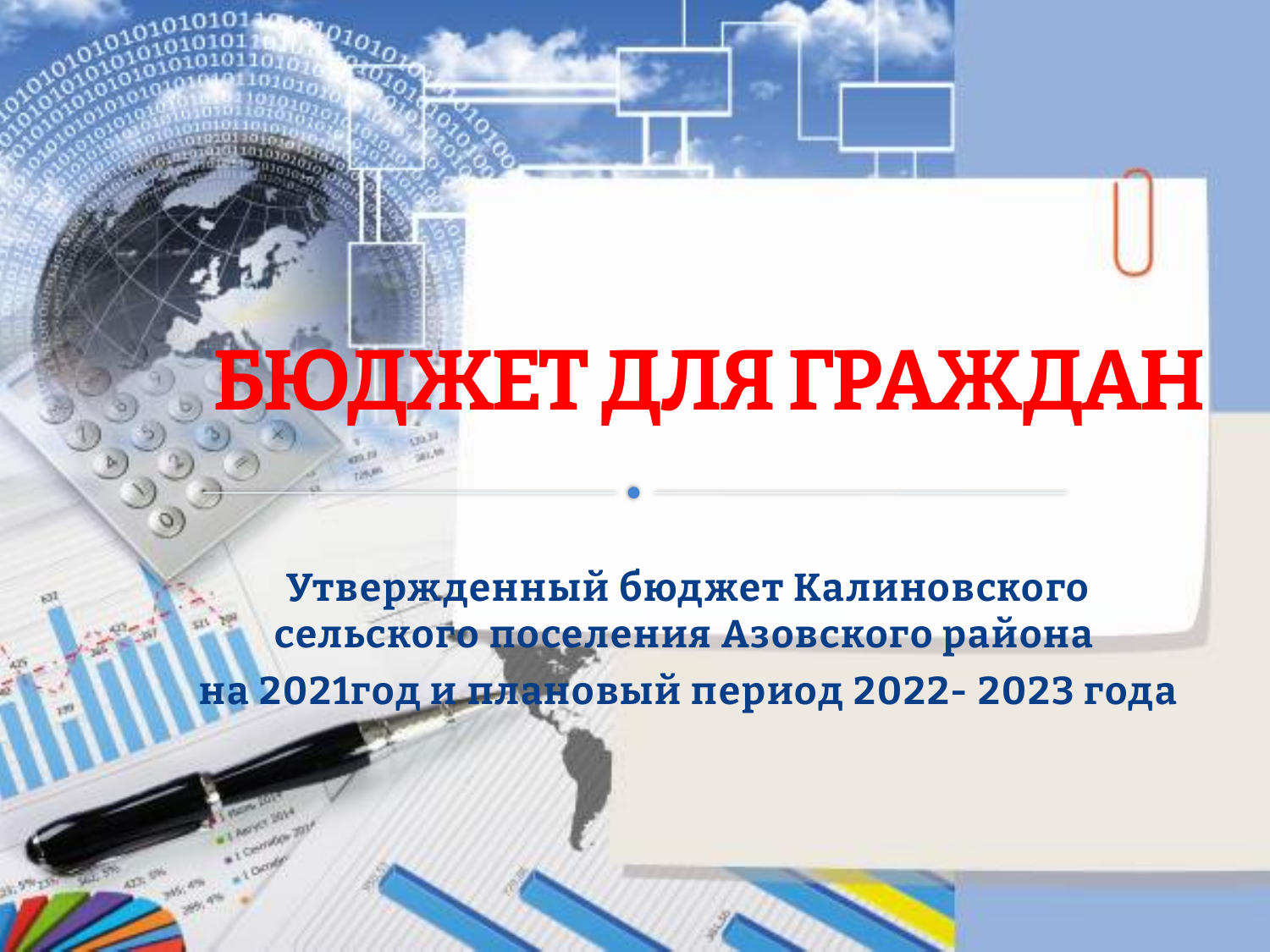

# БЮДЖЕТ ДЛЯ ГРАЖДАН
Утвержденный бюджет Калиновского сельского поселения Азовского района
на 2021год и плановый период 2022- 2023 года